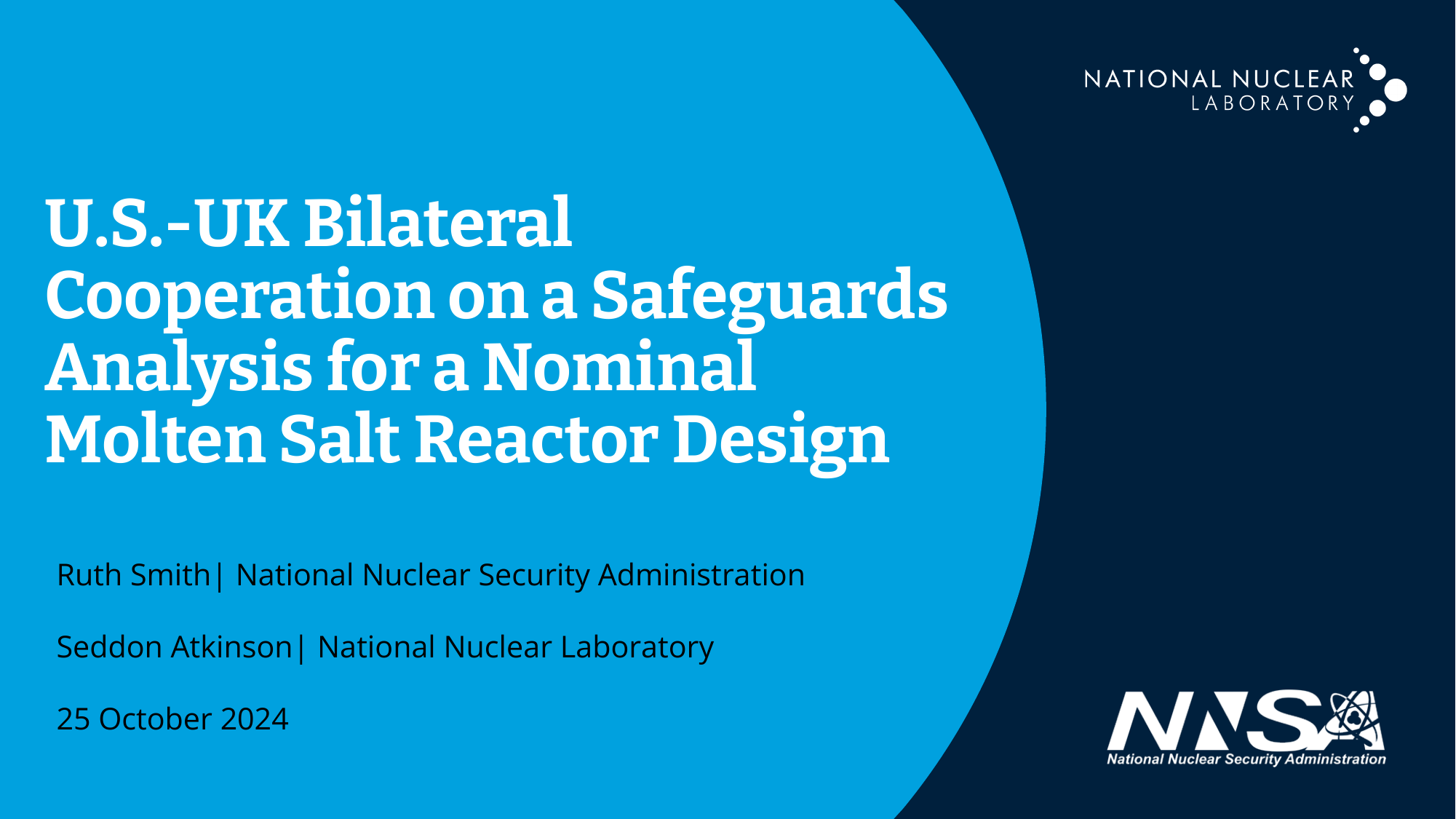

# U.S.-UK Bilateral Cooperation on a Safeguards Analysis for a Nominal Molten Salt Reactor Design

Ruth Smith| National Nuclear Security Administration

Seddon Atkinson| National Nuclear Laboratory

25 October 2024